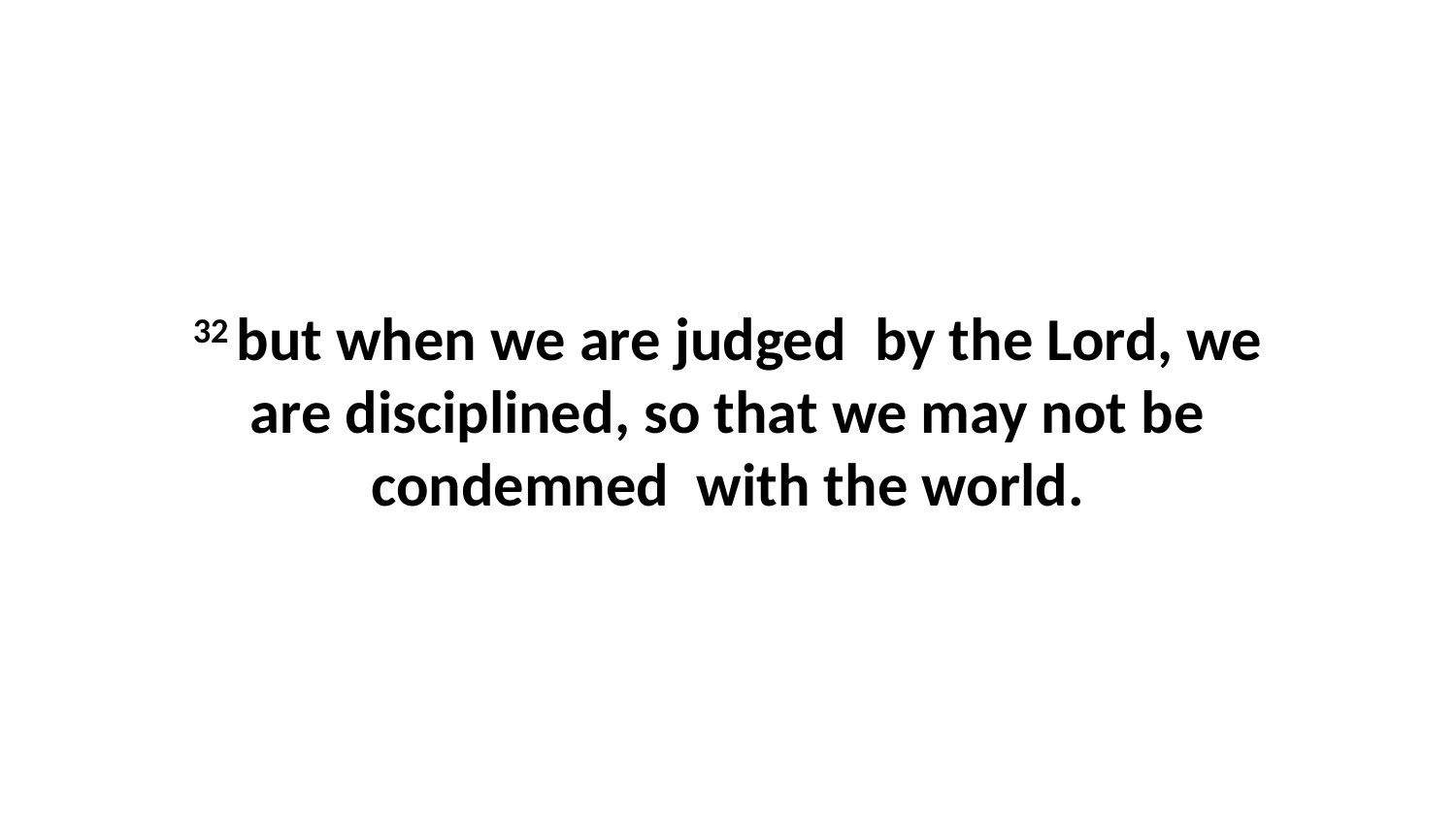

32 but when we are judged  by the Lord, we are disciplined, so that we may not be condemned  with the world.